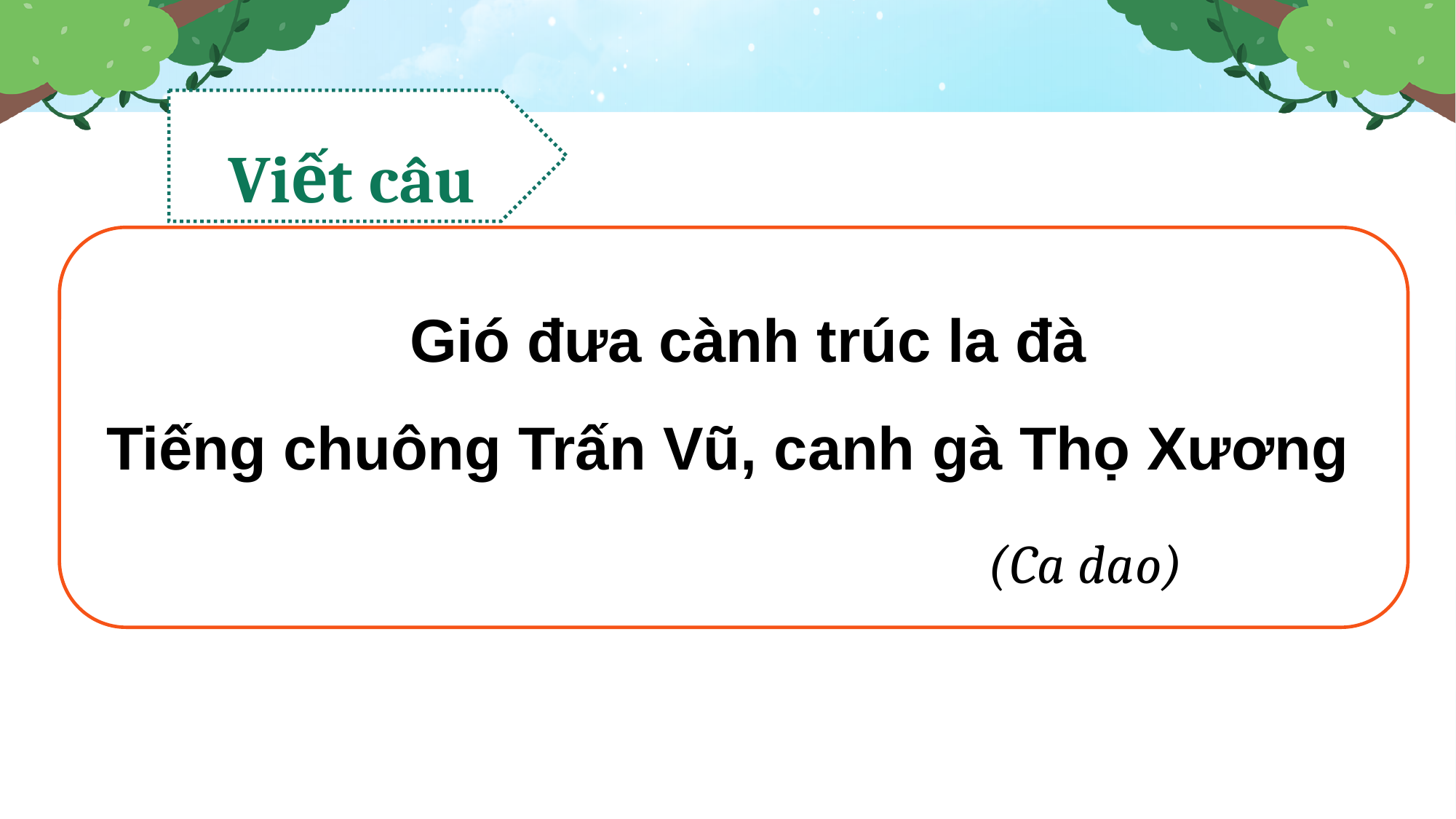

Viết câu

Gió đưa cành trúc la đà
Tiếng chuông Trấn Vũ, canh gà Thọ Xương
(Ca dao)